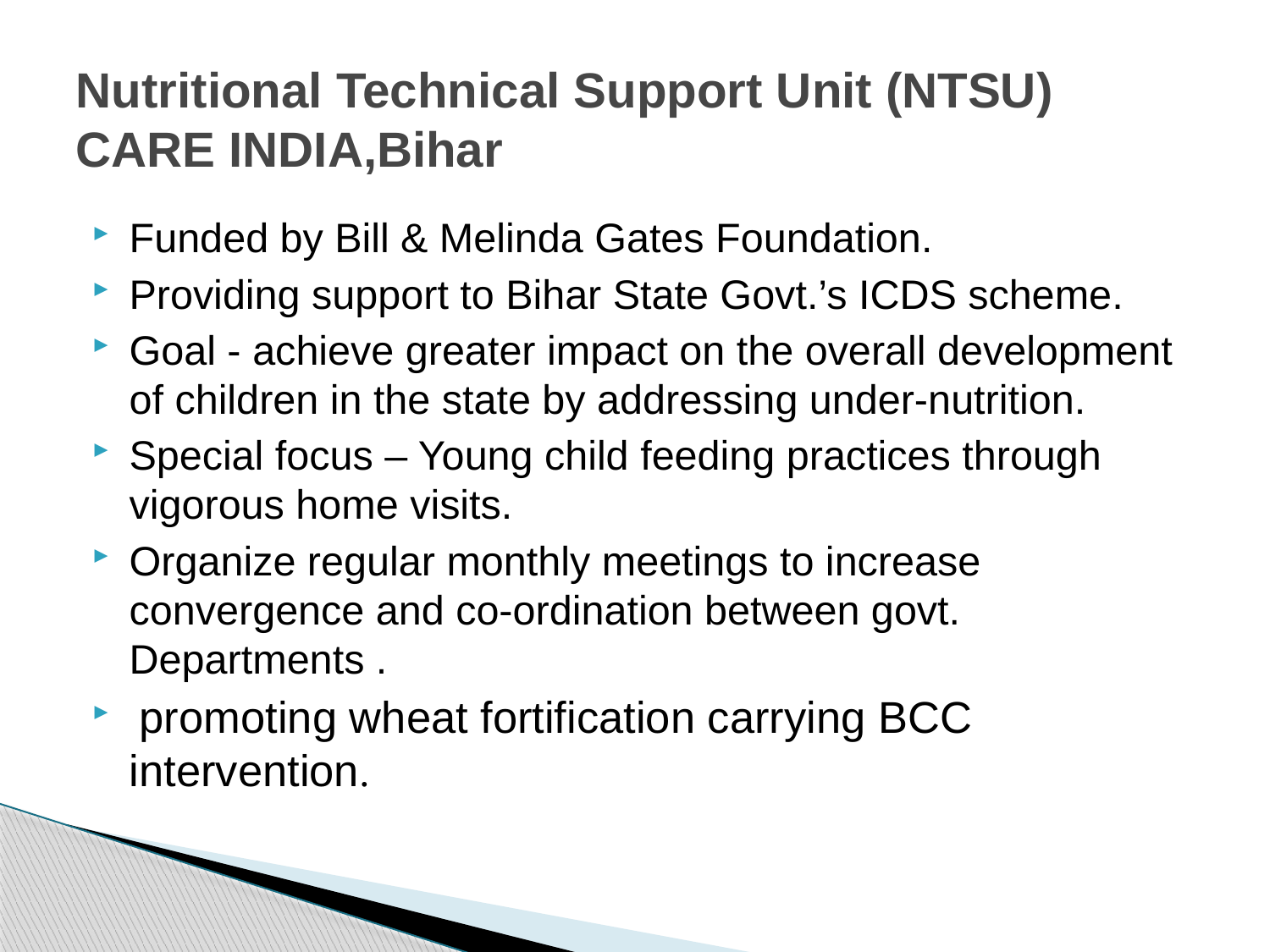

# Nutritional Technical Support Unit (NTSU) CARE INDIA,Bihar
Funded by Bill & Melinda Gates Foundation.
Providing support to Bihar State Govt.’s ICDS scheme.
Goal - achieve greater impact on the overall development of children in the state by addressing under-nutrition.
Special focus – Young child feeding practices through vigorous home visits.
Organize regular monthly meetings to increase convergence and co-ordination between govt. Departments .
 promoting wheat fortification carrying BCC intervention.